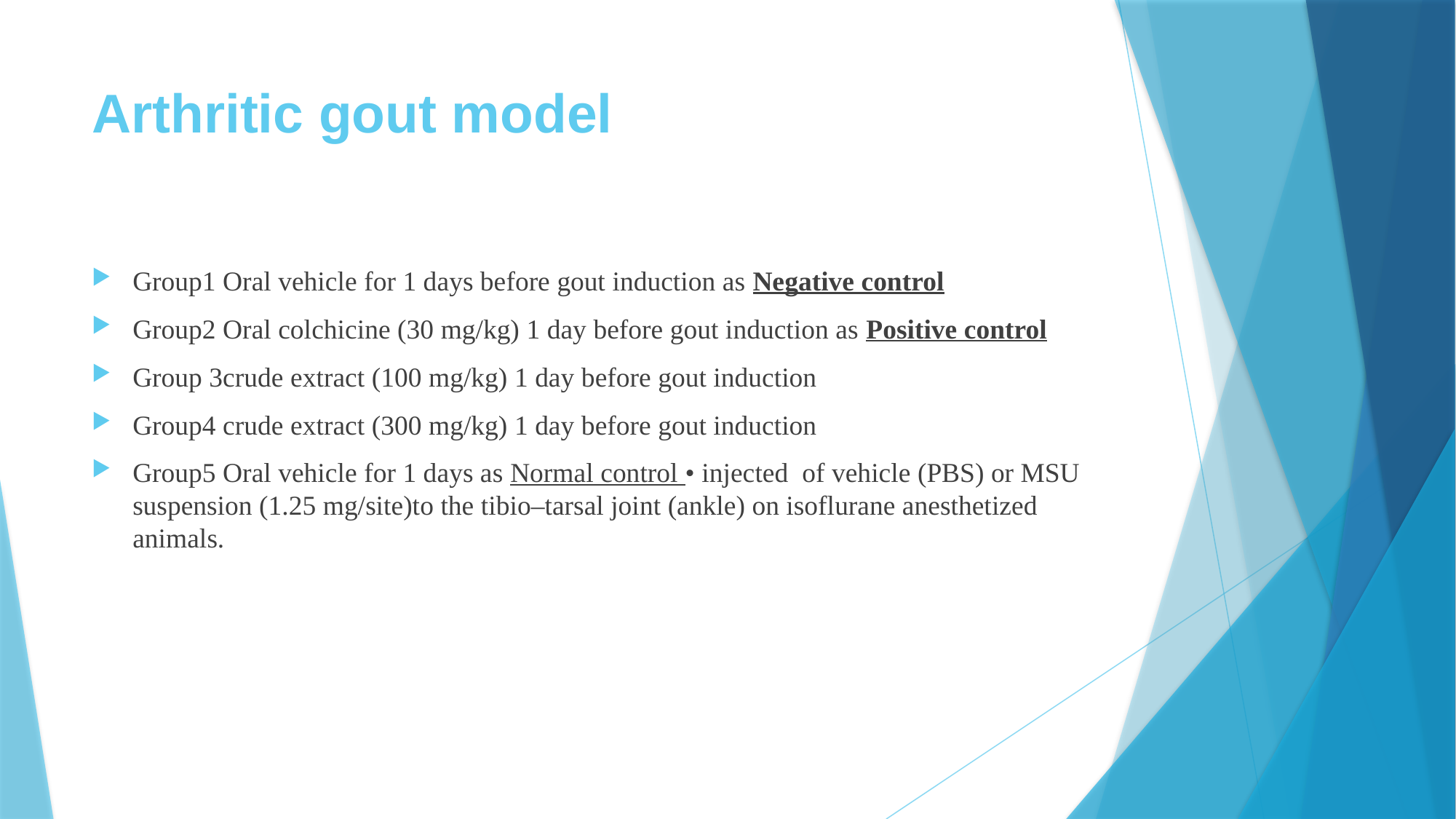

# Arthritic gout model
Group1 Oral vehicle for 1 days before gout induction as Negative control
Group2 Oral colchicine (30 mg/kg) 1 day before gout induction as Positive control
Group 3crude extract (100 mg/kg) 1 day before gout induction
Group4 crude extract (300 mg/kg) 1 day before gout induction
Group5 Oral vehicle for 1 days as Normal control • injected  of vehicle (PBS) or MSU suspension (1.25 mg/site)to the tibio–tarsal joint (ankle) on isoflurane anesthetized animals.